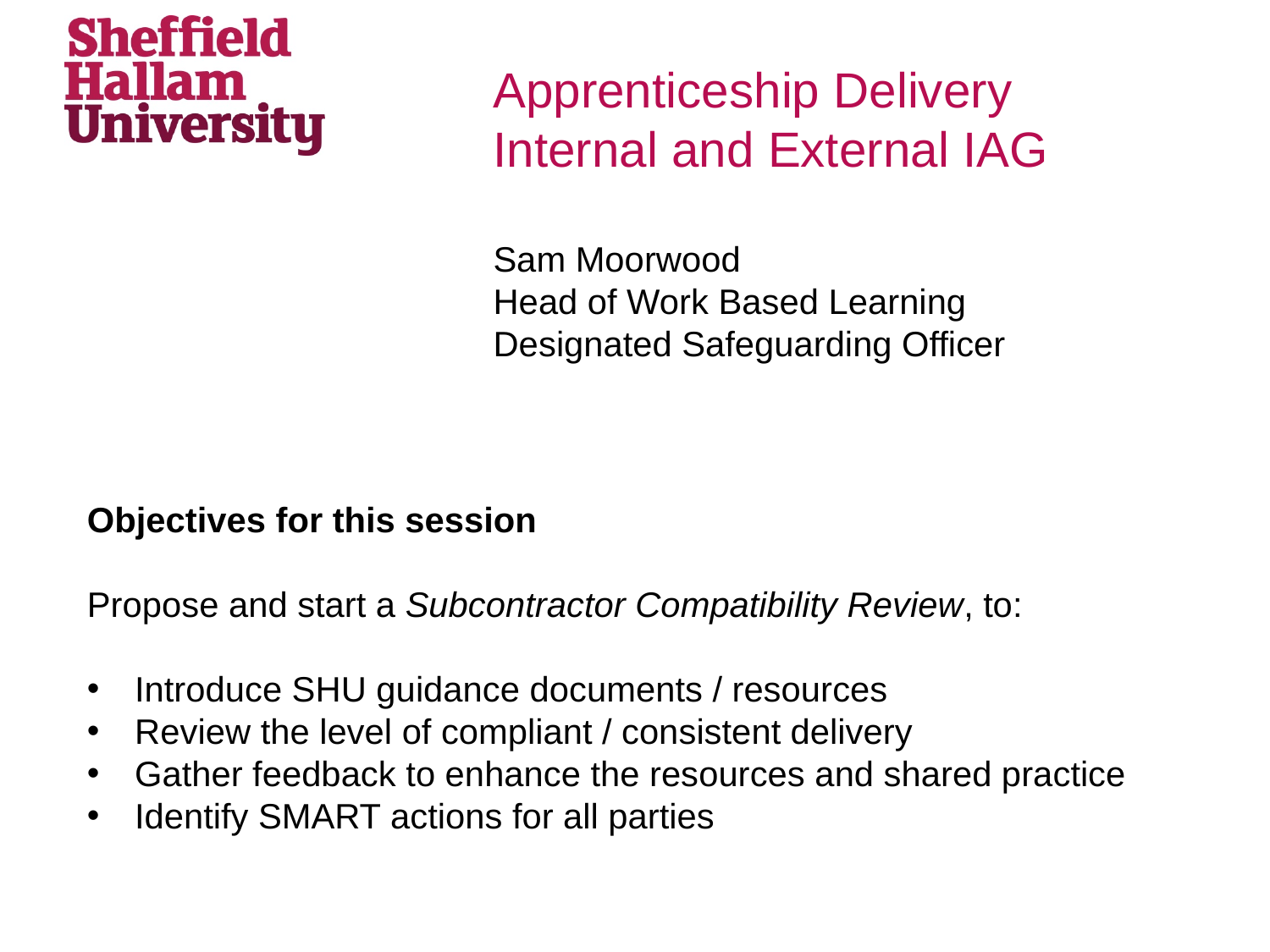

Apprenticeship Delivery Internal and External IAG

Sam Moorwood
Head of Work Based Learning
Designated Safeguarding Officer
Objectives for this session

Propose and start a Subcontractor Compatibility Review, to:

Introduce SHU guidance documents / resources
Review the level of compliant / consistent delivery
Gather feedback to enhance the resources and shared practice
Identify SMART actions for all parties